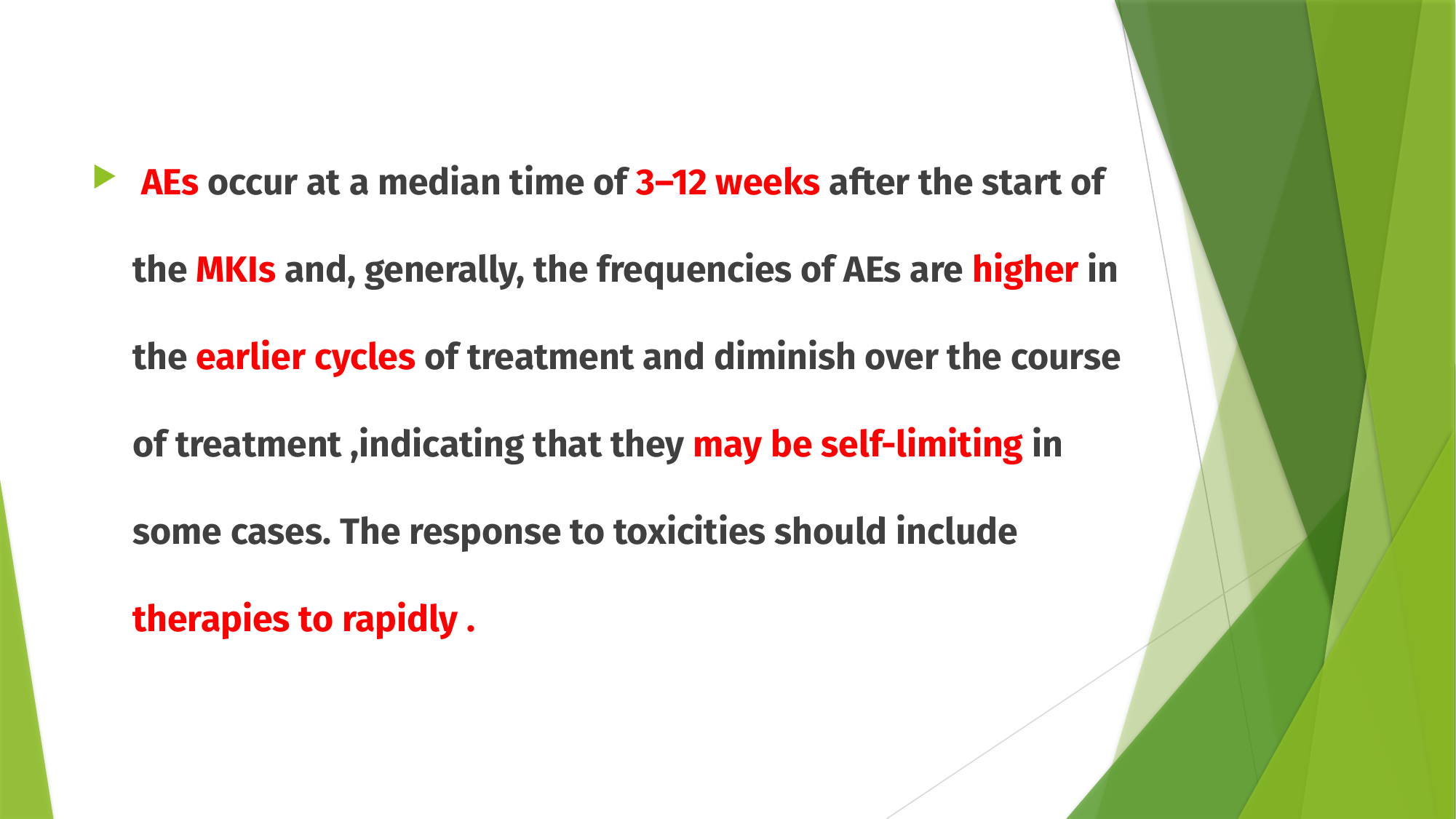

#
 AEs occur at a median time of 3–12 weeks after the start of the MKIs and, generally, the frequencies of AEs are higher in the earlier cycles of treatment and diminish over the course of treatment ,indicating that they may be self-limiting in some cases. The response to toxicities should include therapies to rapidly .